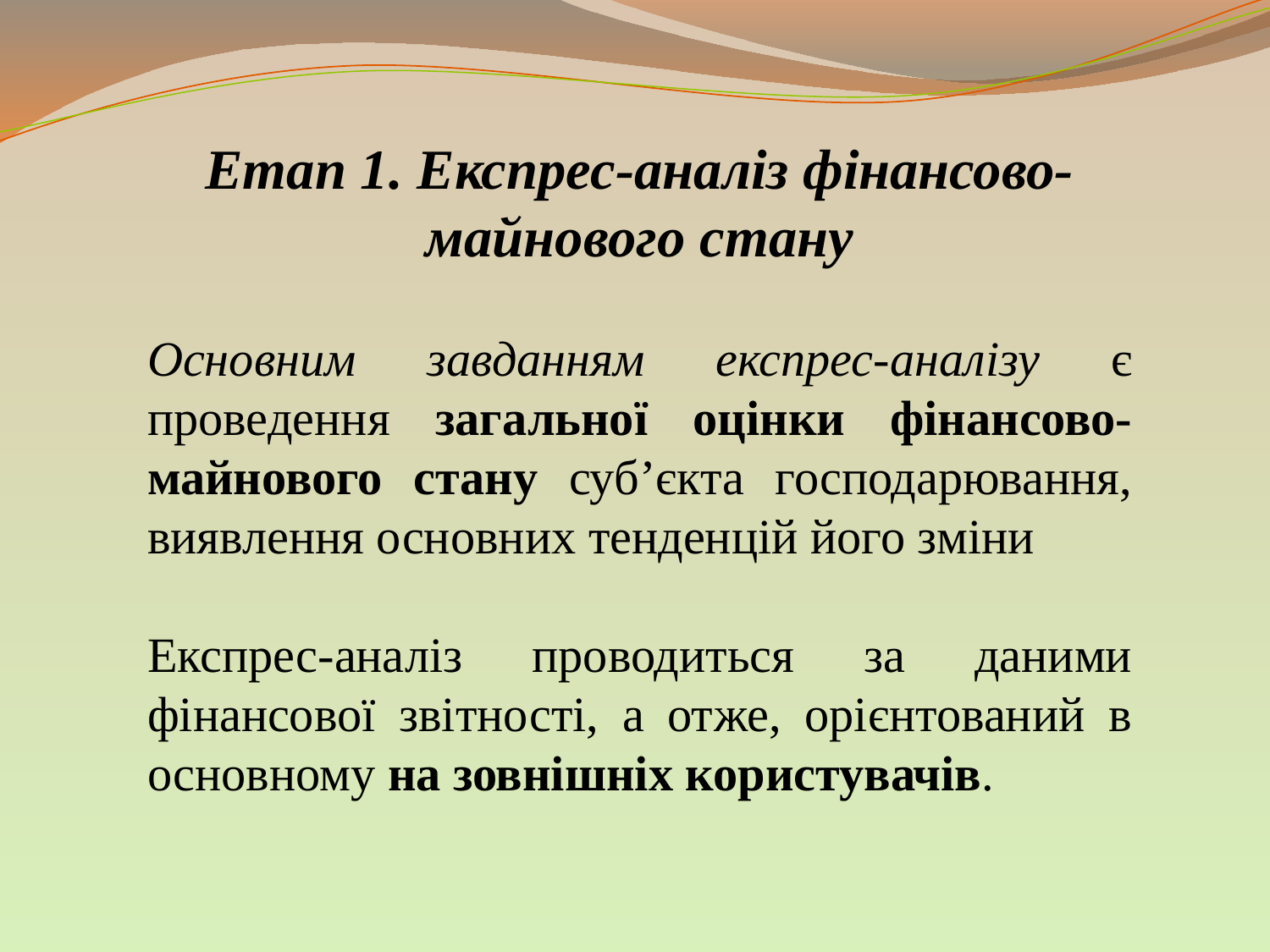

Етап 1. Експрес-аналіз фінансово-майнового стану

Основним завданням експрес-аналізу є проведення загальної оцінки фінансово-майнового стану суб’єкта господарювання, виявлення основних тенденцій його зміни

Експрес-аналіз проводиться за даними фінансової звітності, а отже, орієнтований в основному на зовнішніх користувачів.